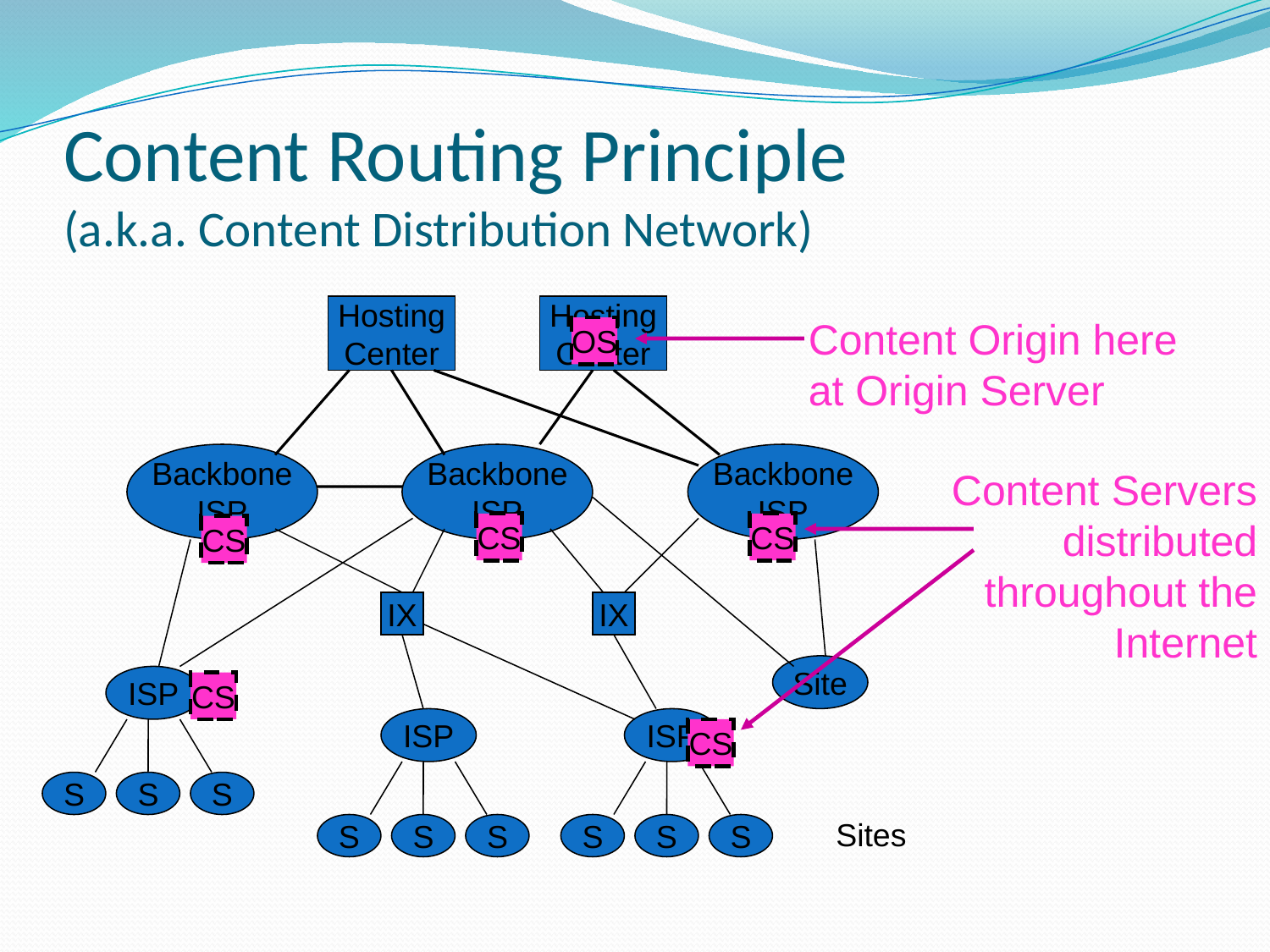

# Content Routing Principle (a.k.a. Content Distribution Network)
Hosting
Center
Hosting
Center
Content Origin here
at Origin Server
OS

Backbone
ISP
Backbone
ISP
Backbone
ISP
Content Servers distributed throughout the Internet

CS
CS
CS

IX
IX

Site
ISP
CS
ISP
ISP

CS

S
S
S
Sites
S
S
S
S
S
S